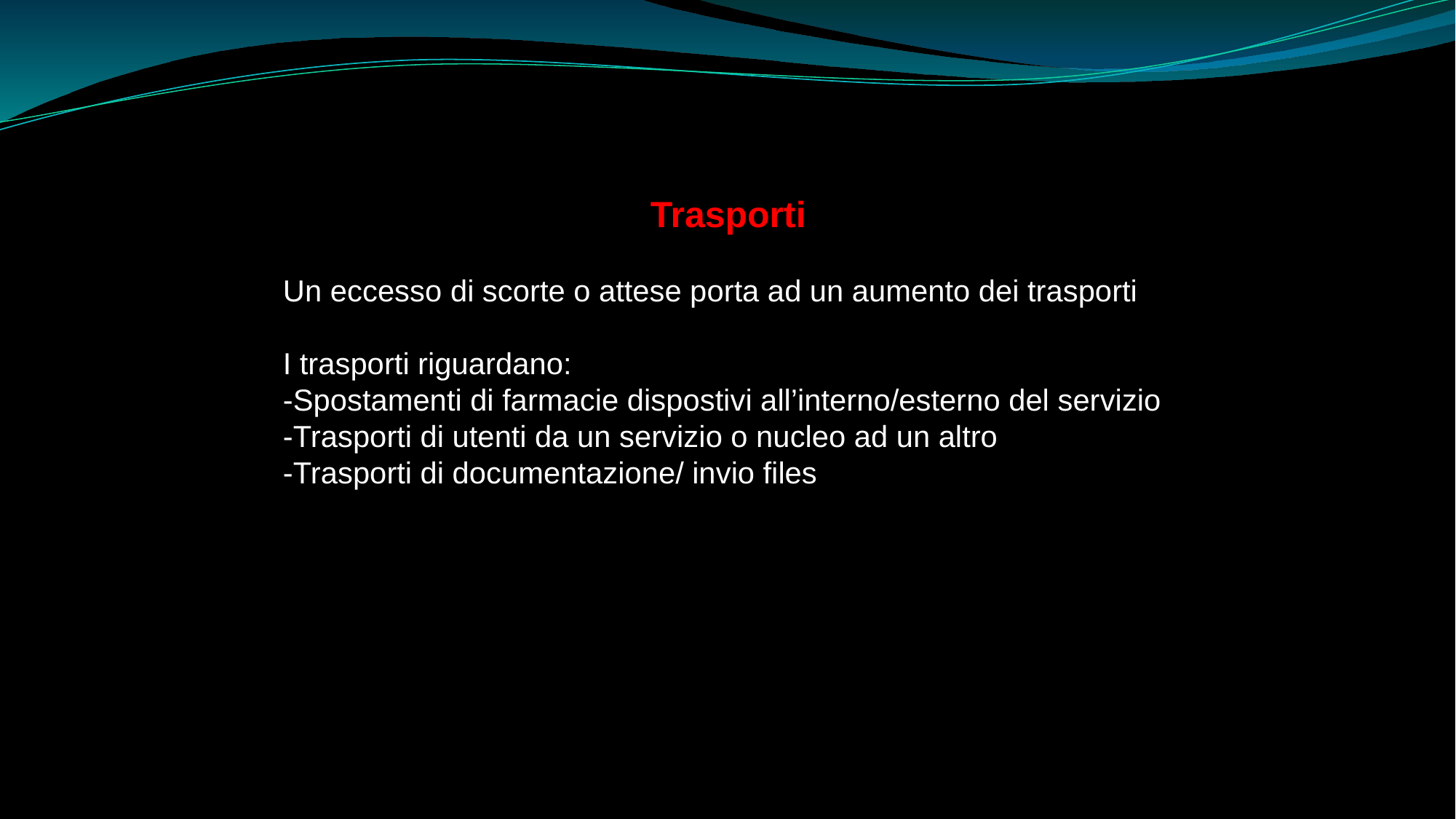

Trasporti

Un eccesso di scorte o attese porta ad un aumento dei trasporti

I trasporti riguardano:
-Spostamenti di farmacie dispostivi all’interno/esterno del servizio
-Trasporti di utenti da un servizio o nucleo ad un altro
-Trasporti di documentazione/ invio files